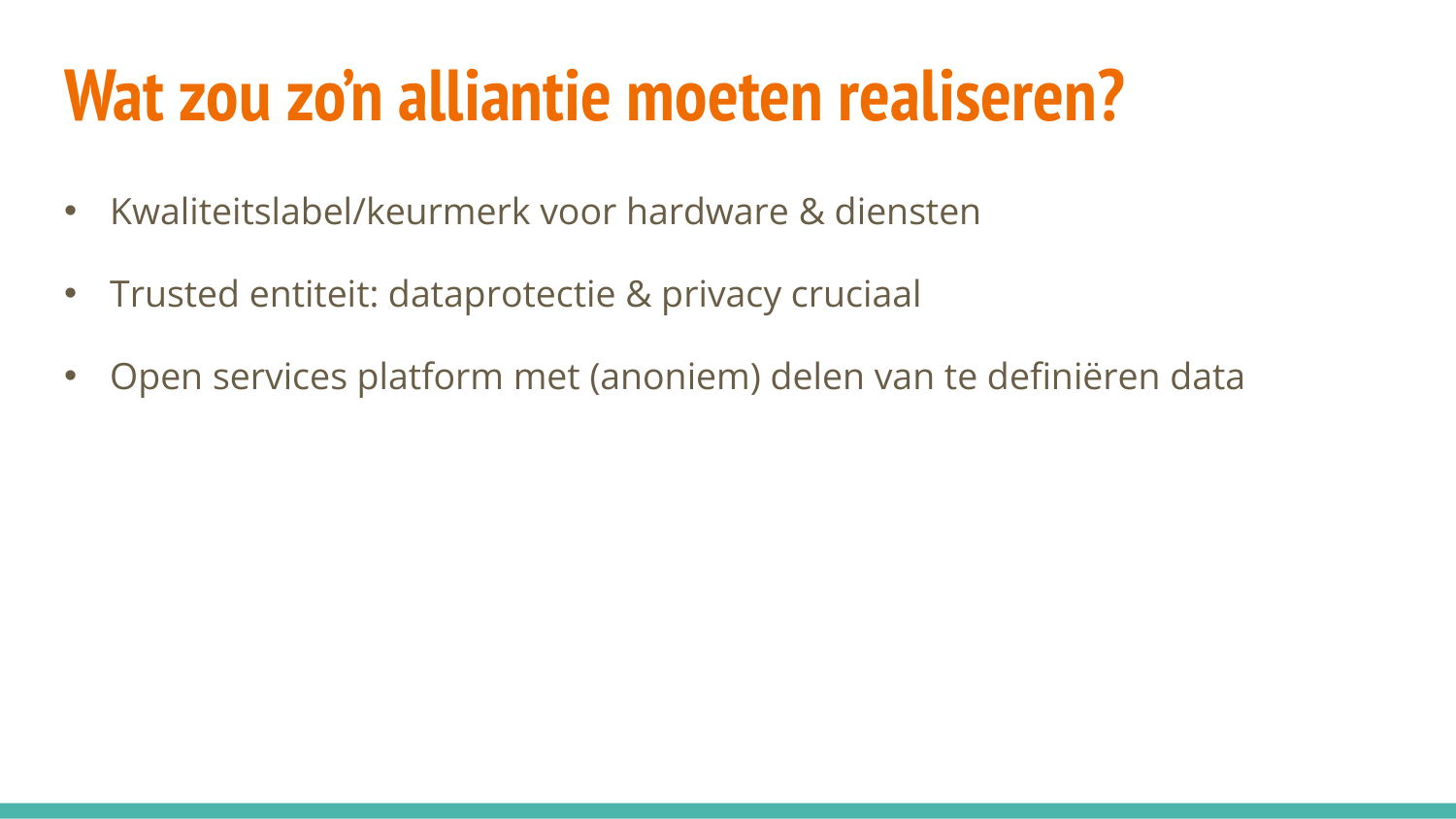

# Wat zou zo’n alliantie moeten realiseren?
Kwaliteitslabel/keurmerk voor hardware & diensten
Trusted entiteit: dataprotectie & privacy cruciaal
Open services platform met (anoniem) delen van te definiëren data